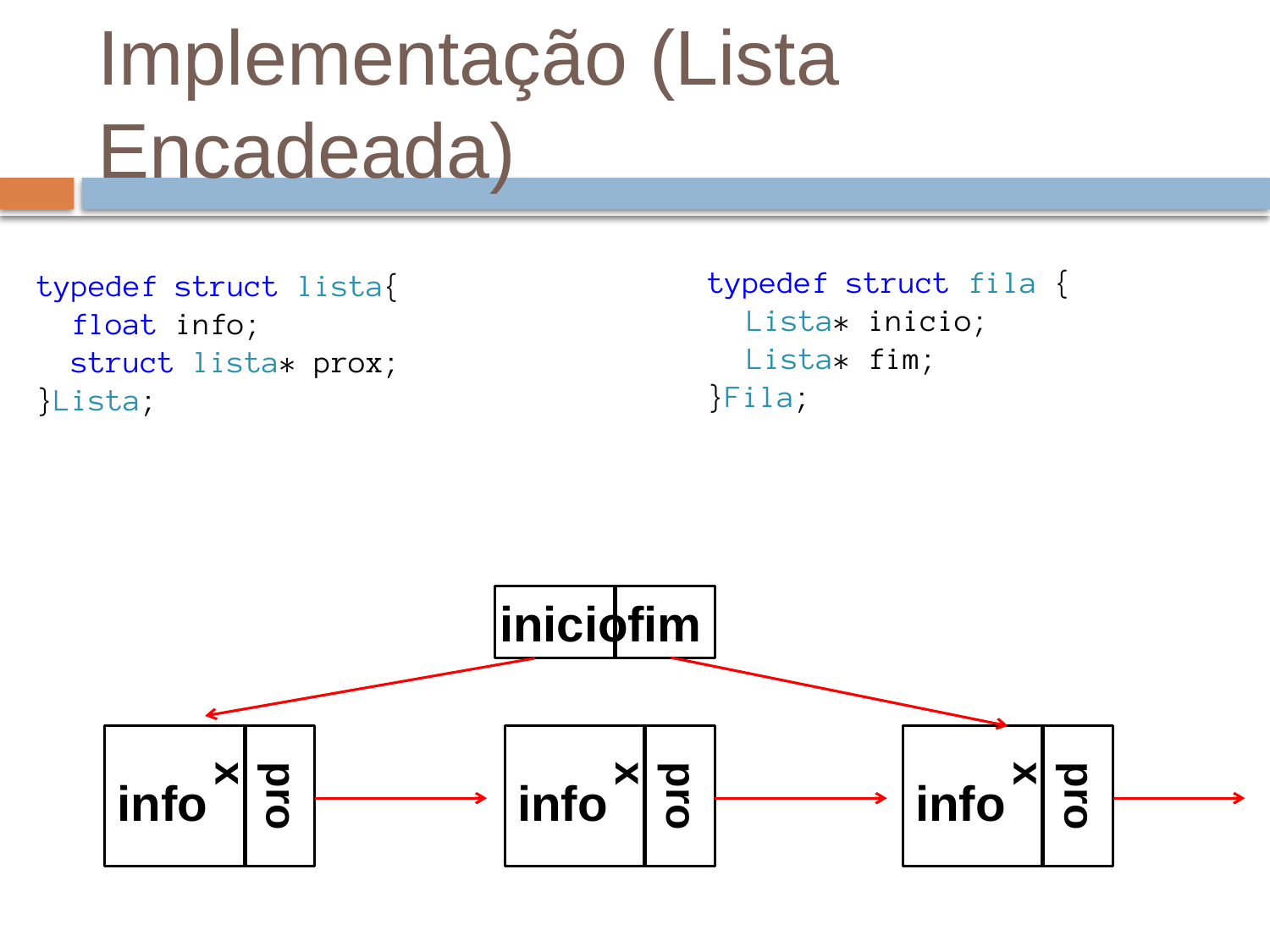

# Implementação (Lista Encadeada)
typedef struct fila {

}Fila;
typedef struct lista{
  float info;
  struct lista* prox;
}Lista;
  Lista* inicio;
  Lista* fim;
inicio

fim

info
info
info
prox
prox
prox